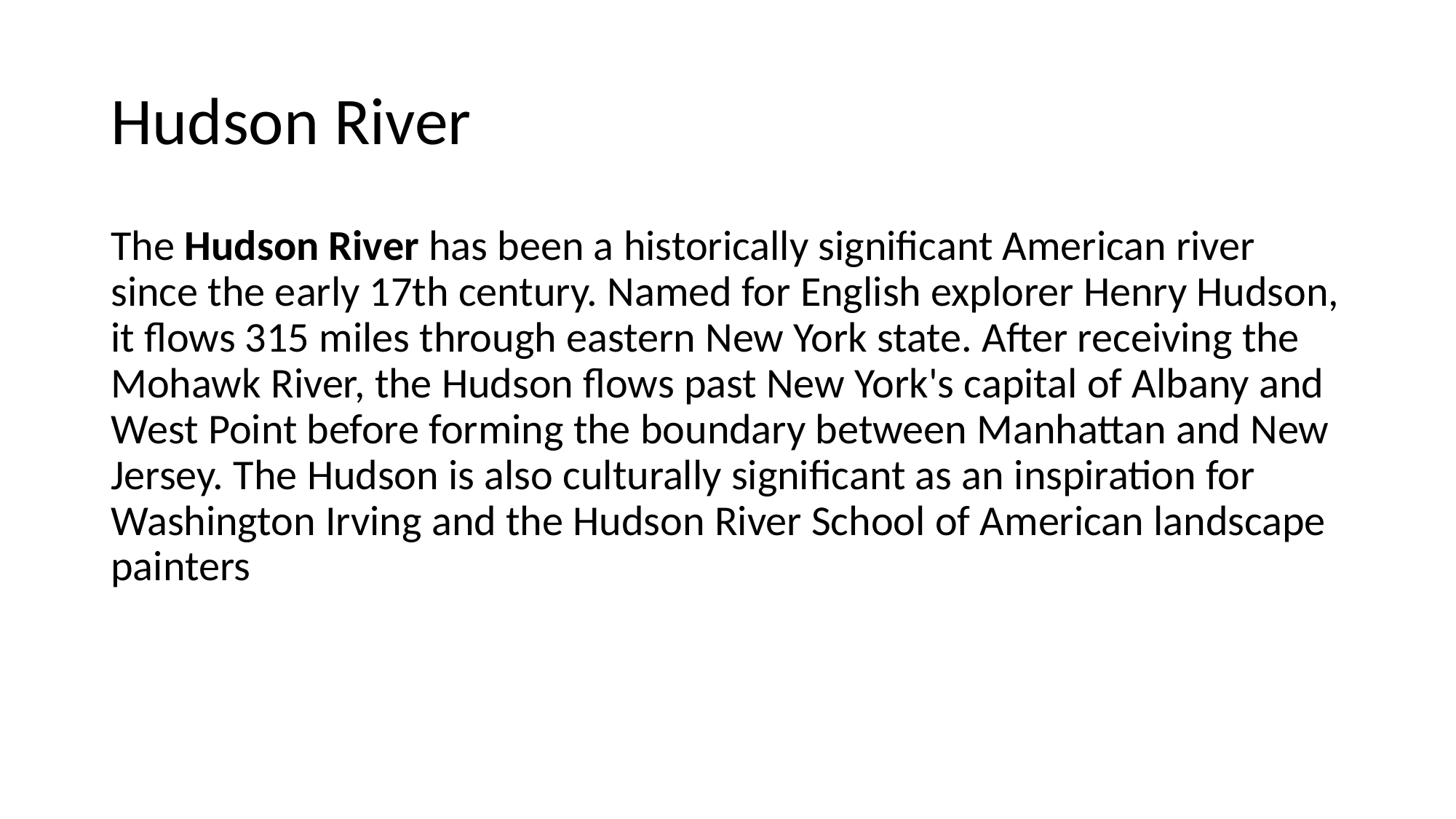

# Hudson River
The Hudson River has been a historically significant American river since the early 17th century. Named for English explorer Henry Hudson, it flows 315 miles through eastern New York state. After receiving the Mohawk River, the Hudson flows past New York's capital of Albany and West Point before forming the boundary between Manhattan and New Jersey. The Hudson is also culturally significant as an inspiration for Washington Irving and the Hudson River School of American landscape painters